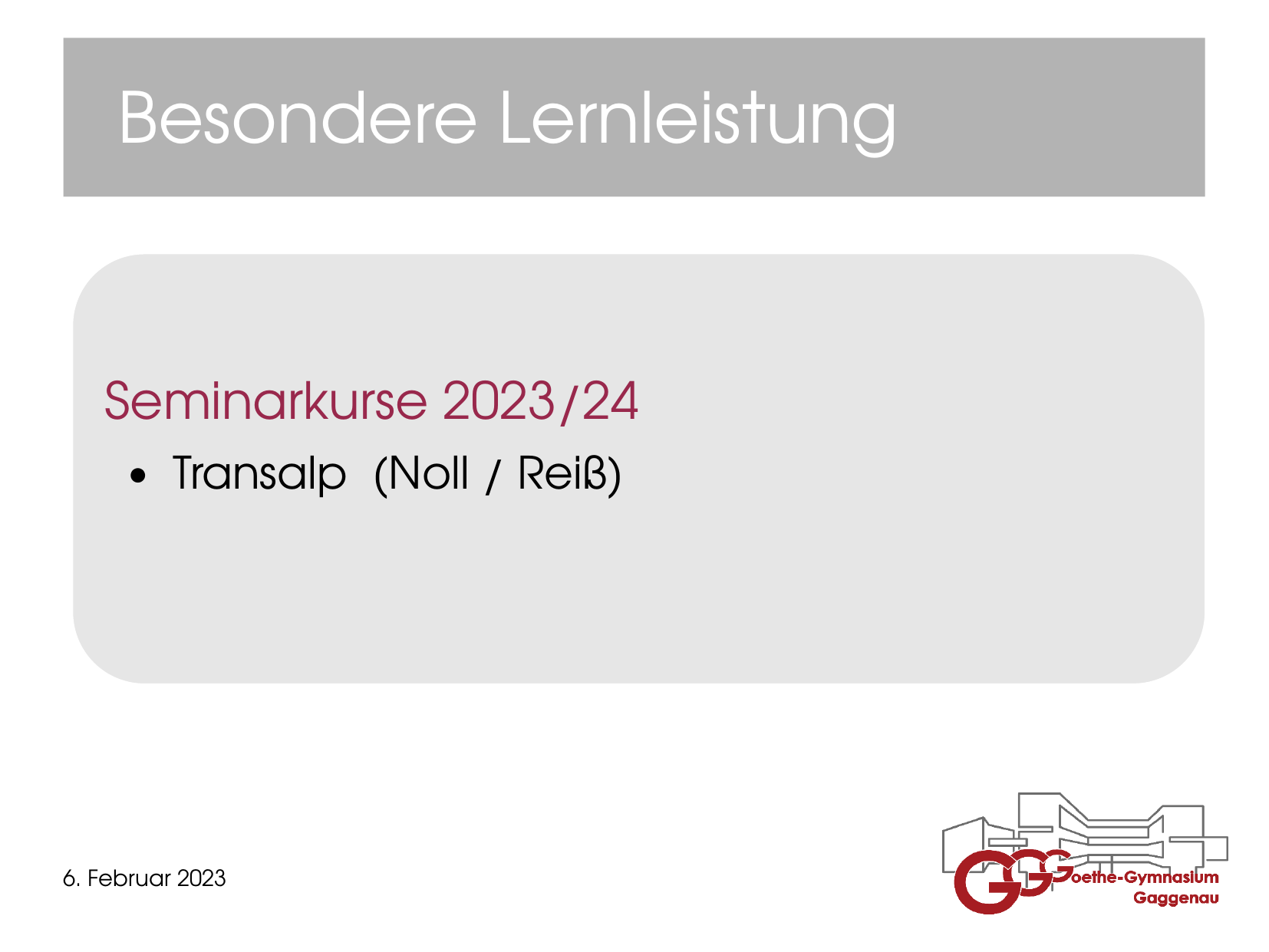

Besondere Lernleistung
Seminarkurse 2023/24
Transalp  (Noll / Reiß)

6. Februar 2023